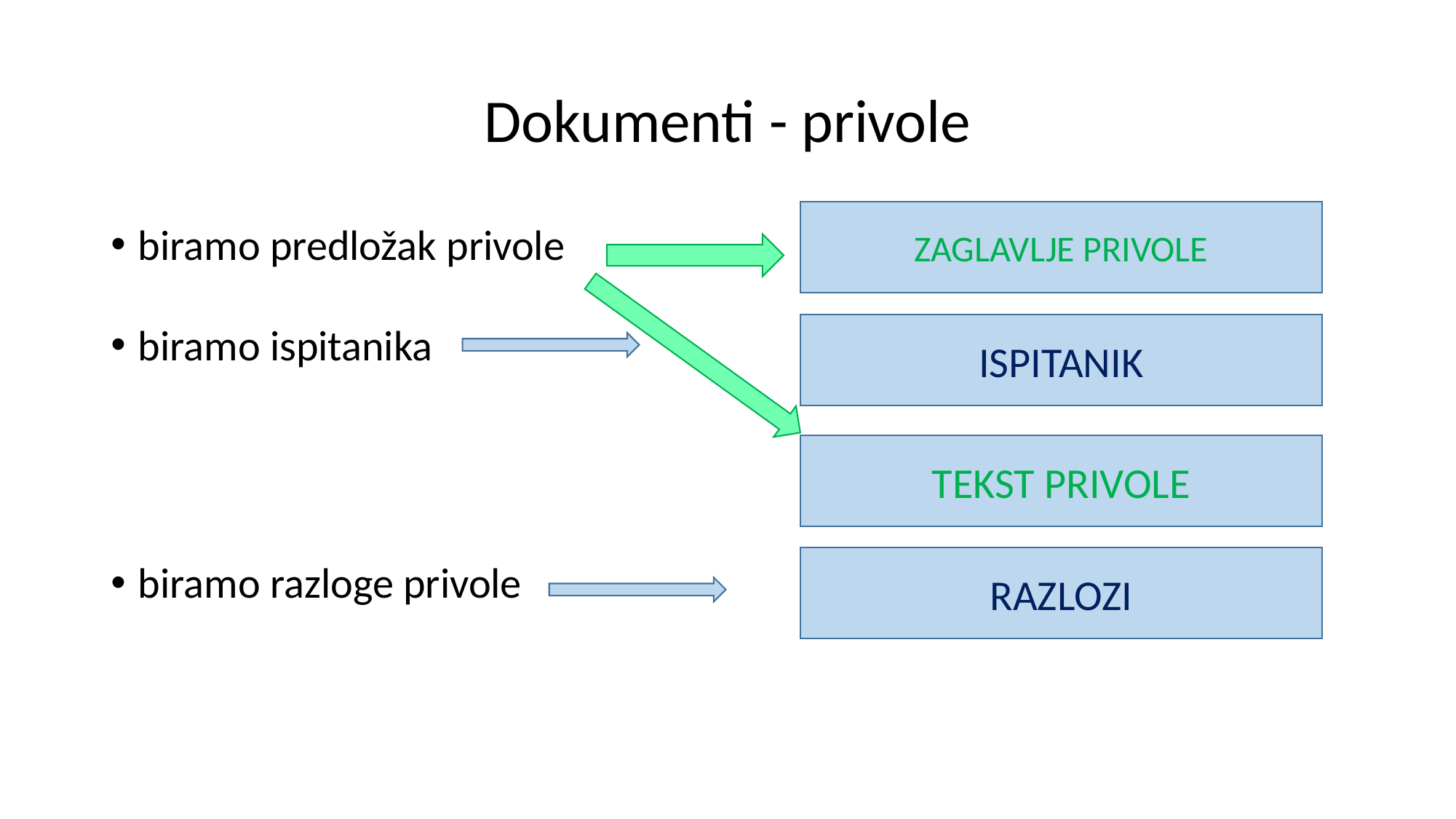

# Dokumenti - privole
ZAGLAVLJE PRIVOLE
biramo predložak privole
biramo ispitanika

biramo razloge privole

ISPITANIK

TEKST PRIVOLE
RAZLOZI